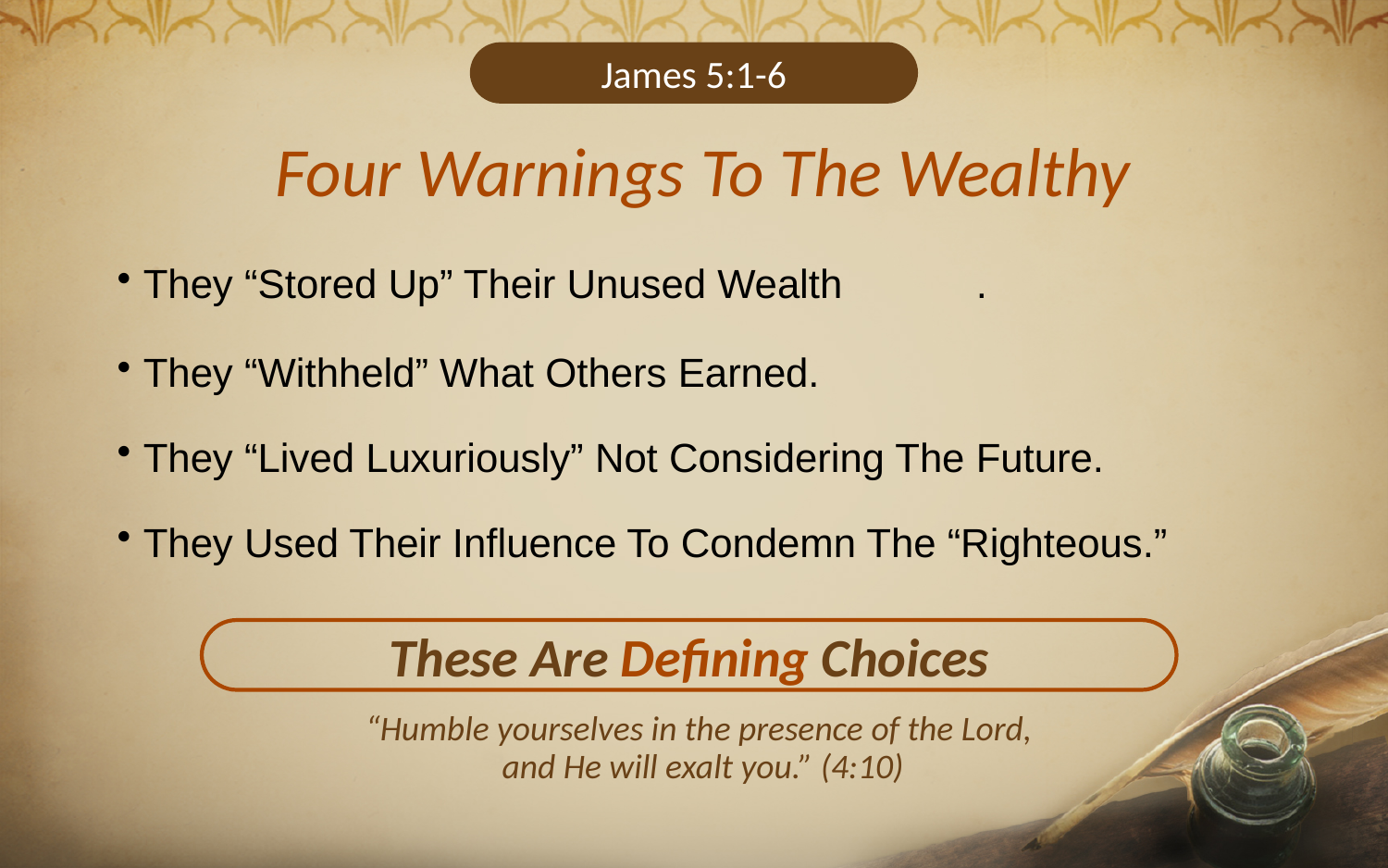

James 5:1-6
Four Warnings To The Wealthy
They “Stored Up” Their Unused Wealth	.
They “Withheld” What Others Earned.
They “Lived Luxuriously” Not Considering The Future.
They Used Their Influence To Condemn The “Righteous.”

These Are Defining Choices
“Humble yourselves in the presence of the Lord,
and He will exalt you.” (4:10)